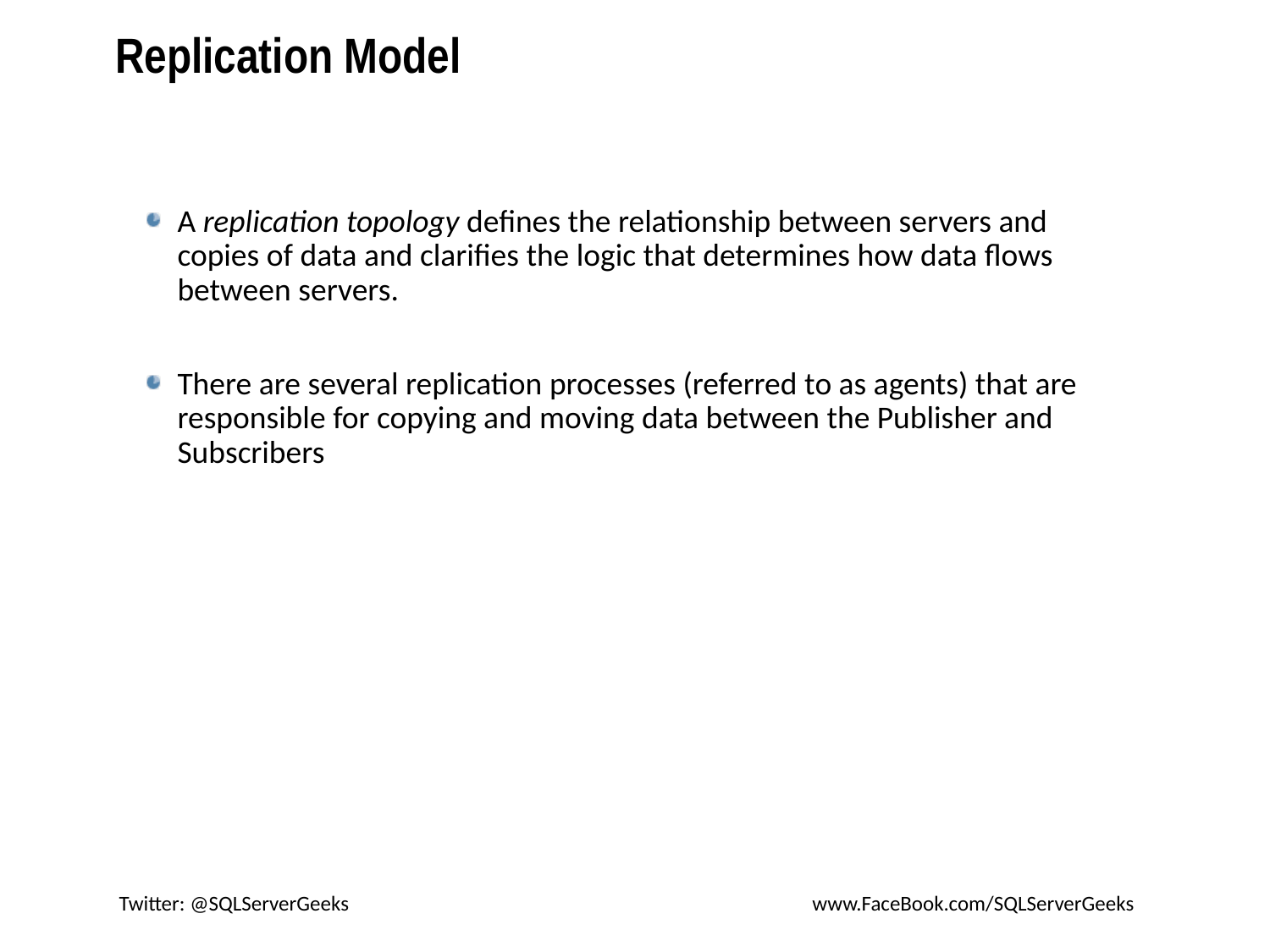

# Replication Model
A replication topology defines the relationship between servers and copies of data and clarifies the logic that determines how data flows between servers.

There are several replication processes (referred to as agents) that are responsible for copying and moving data between the Publisher and Subscribers